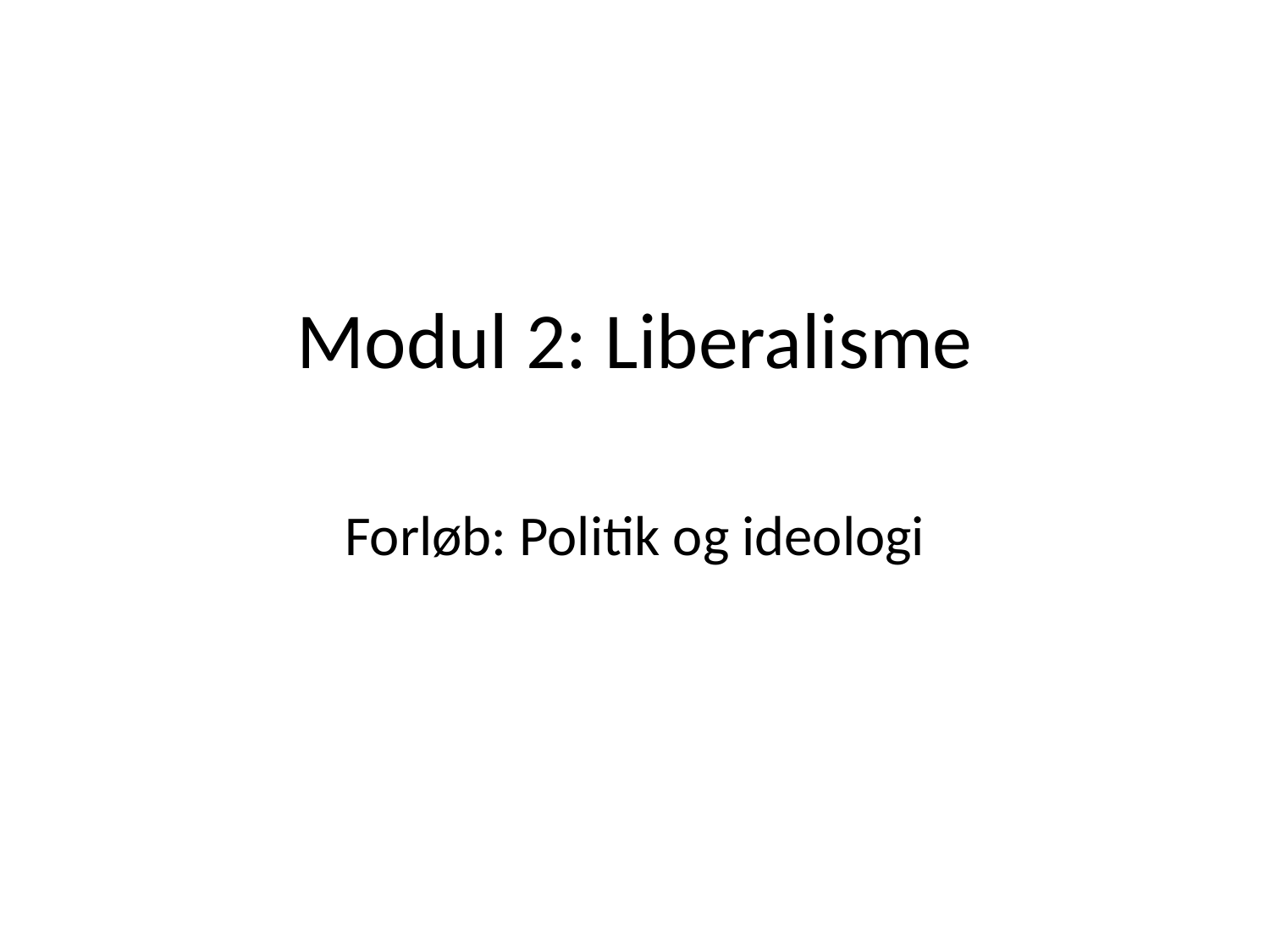

# Modul 2: Liberalisme
Forløb: Politik og ideologi